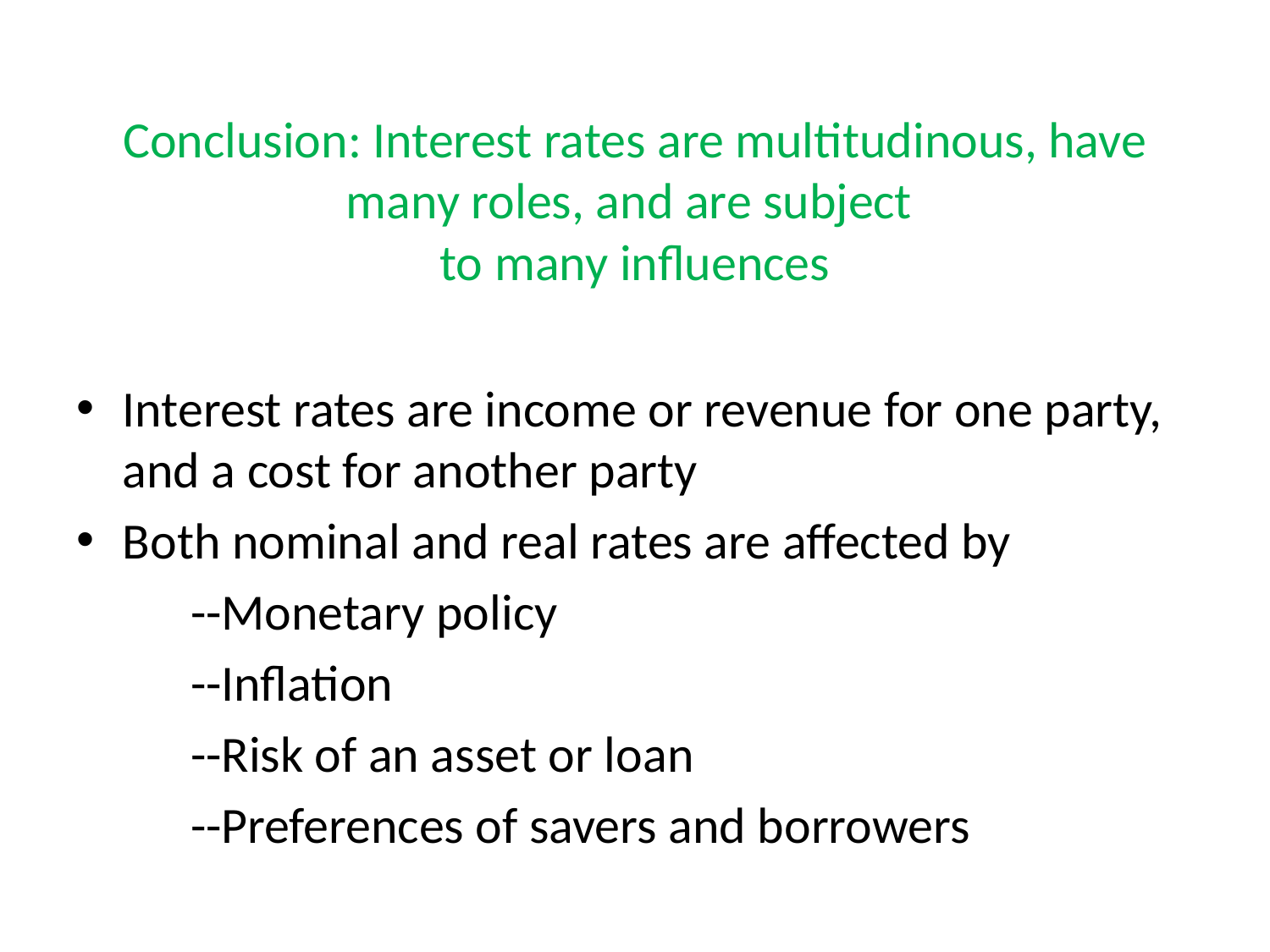

# Conclusion: Interest rates are multitudinous, have many roles, and are subject to many influences

Interest rates are income or revenue for one party, and a cost for another party
Both nominal and real rates are affected by
	--Monetary policy
	--Inflation
	--Risk of an asset or loan
	--Preferences of savers and borrowers